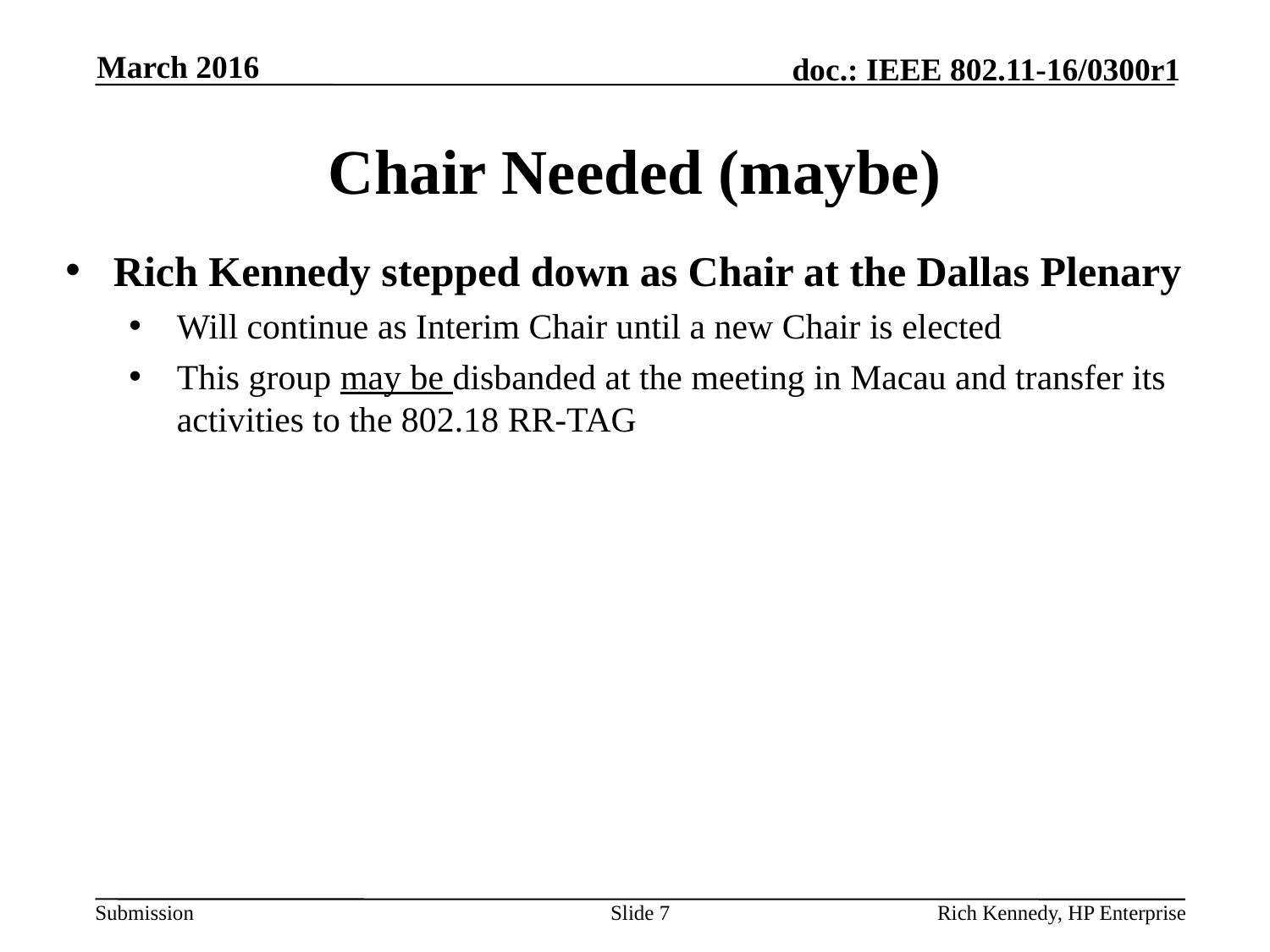

March 2016
# Chair Needed (maybe)
Rich Kennedy stepped down as Chair at the Dallas Plenary
Will continue as Interim Chair until a new Chair is elected
This group may be disbanded at the meeting in Macau and transfer its activities to the 802.18 RR-TAG
Slide 7
Rich Kennedy, HP Enterprise